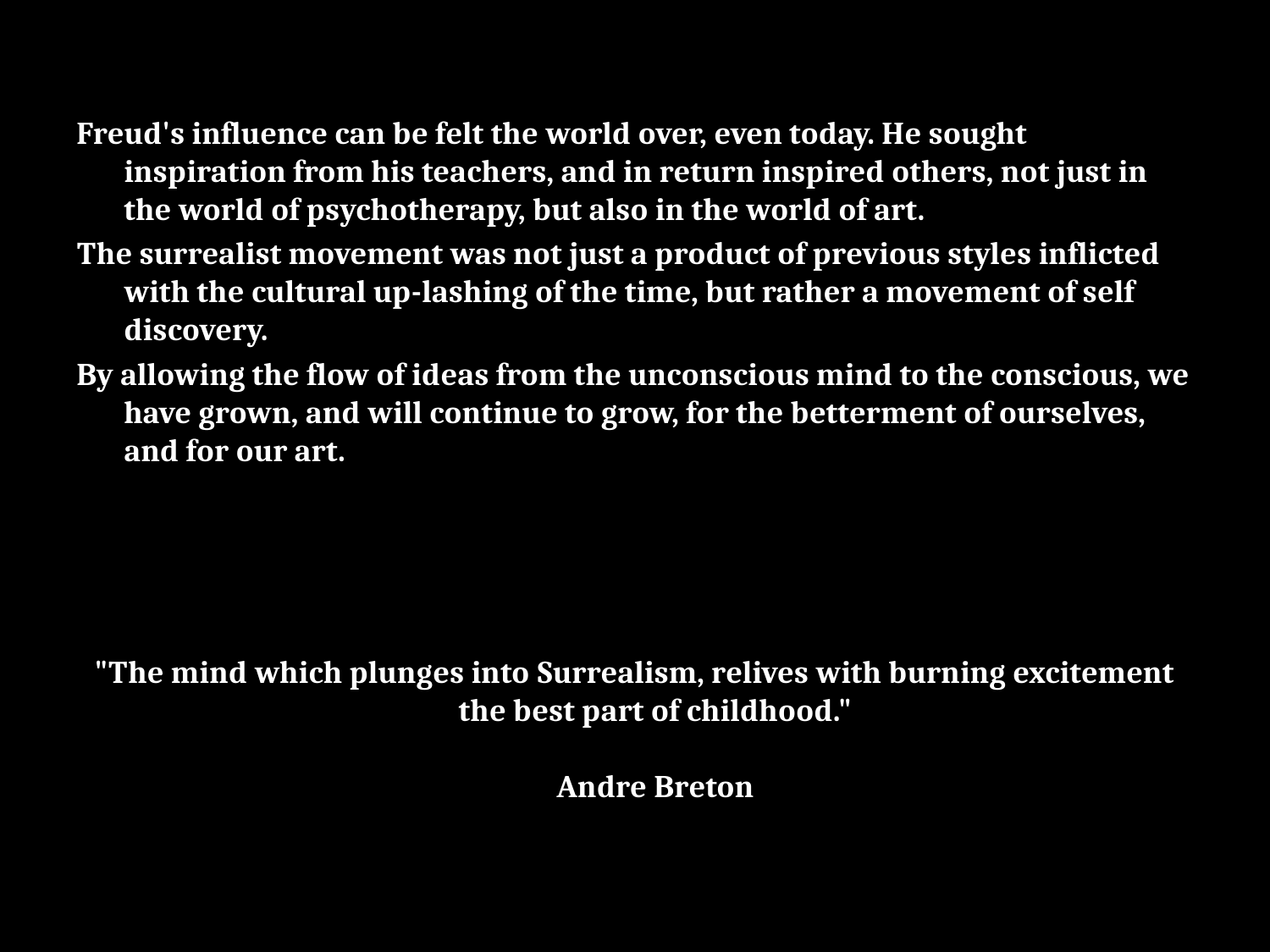

Freud's influence can be felt the world over, even today. He sought inspiration from his teachers, and in return inspired others, not just in the world of psychotherapy, but also in the world of art.
The surrealist movement was not just a product of previous styles inflicted with the cultural up-lashing of the time, but rather a movement of self discovery.
By allowing the flow of ideas from the unconscious mind to the conscious, we have grown, and will continue to grow, for the betterment of ourselves, and for our art.

"The mind which plunges into Surrealism, relives with burning excitement the best part of childhood."
Andre Breton